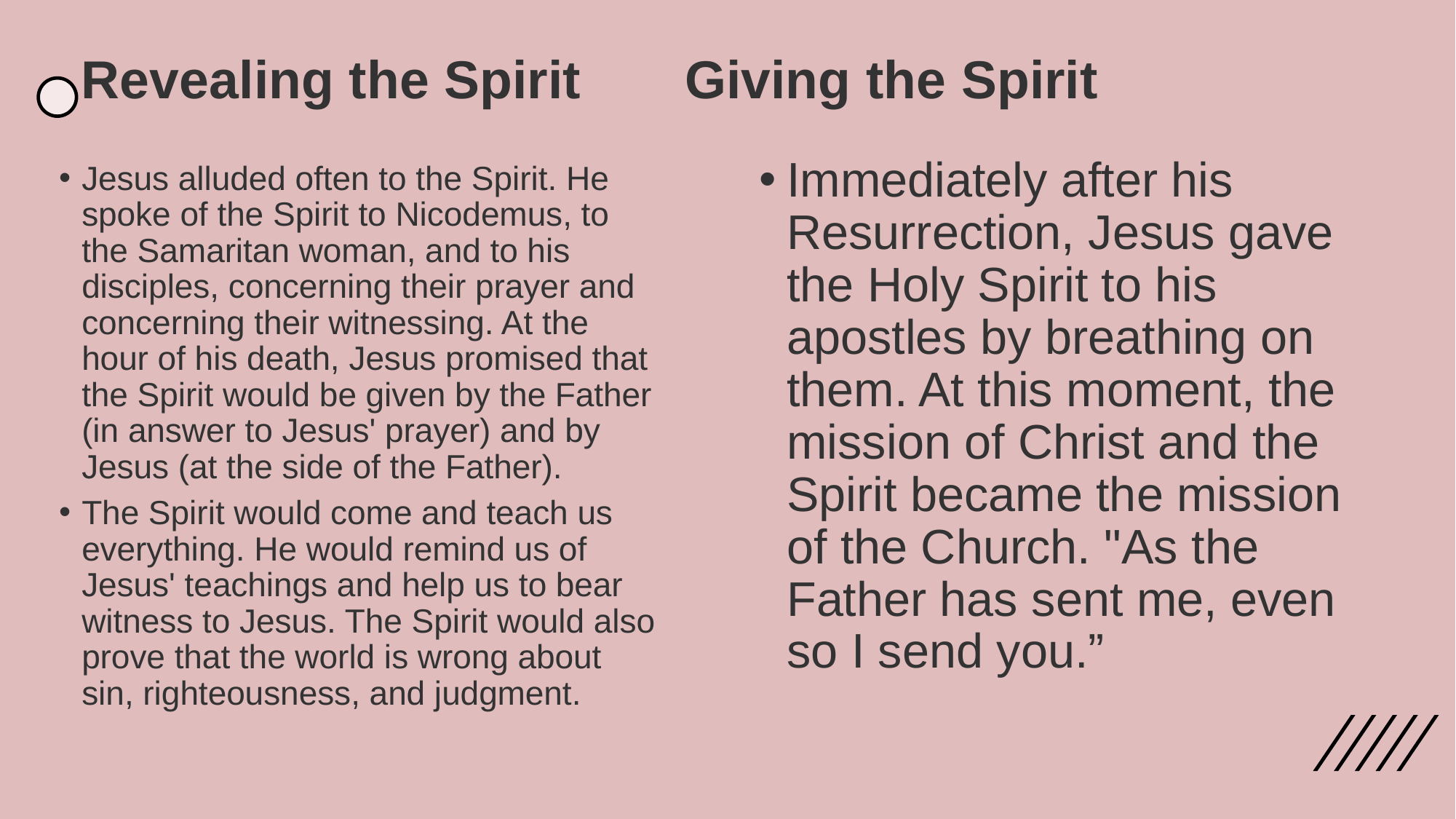

# Revealing the Spirit       Giving the Spirit
Immediately after his Resurrection, Jesus gave the Holy Spirit to his apostles by breathing on them. At this moment, the mission of Christ and the Spirit became the mission of the Church. "As the Father has sent me, even so I send you.”
Jesus alluded often to the Spirit. He spoke of the Spirit to Nicodemus, to the Samaritan woman, and to his disciples, concerning their prayer and concerning their witnessing. At the hour of his death, Jesus promised that the Spirit would be given by the Father (in answer to Jesus' prayer) and by Jesus (at the side of the Father).
The Spirit would come and teach us everything. He would remind us of Jesus' teachings and help us to bear witness to Jesus. The Spirit would also prove that the world is wrong about sin, righteousness, and judgment.